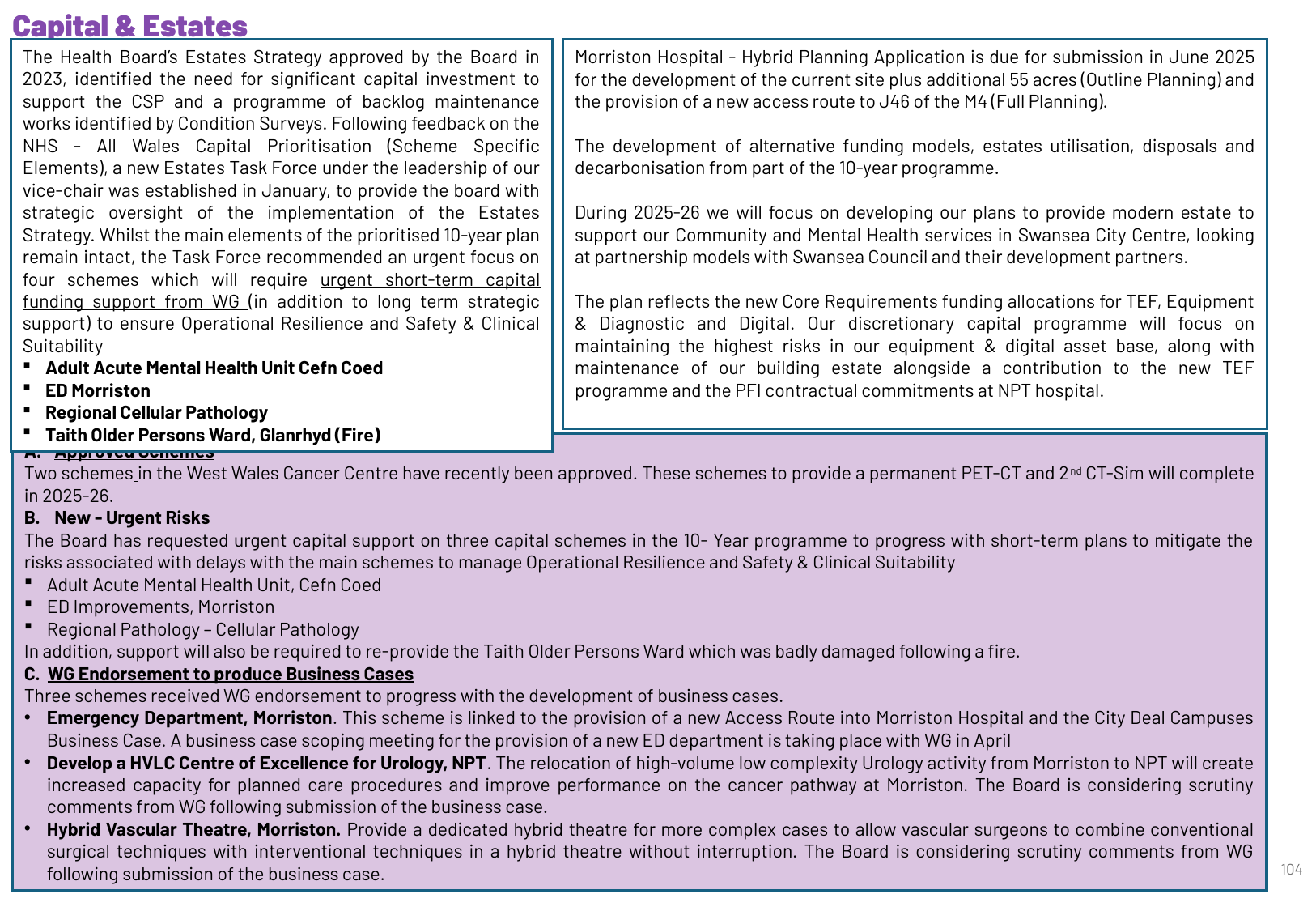

Capital & Estates
The Health Board’s Estates Strategy approved by the Board in 2023, identified the need for significant capital investment to support the CSP and a programme of backlog maintenance works identified by Condition Surveys. Following feedback on the NHS - All Wales Capital Prioritisation (Scheme Specific Elements), a new Estates Task Force under the leadership of our vice-chair was established in January, to provide the board with strategic oversight of the implementation of the Estates Strategy. Whilst the main elements of the prioritised 10-year plan remain intact, the Task Force recommended an urgent focus on four schemes which will require urgent short-term capital funding support from WG (in addition to long term strategic support) to ensure Operational Resilience and Safety & Clinical Suitability
Adult Acute Mental Health Unit Cefn Coed
ED Morriston
Regional Cellular Pathology
Taith Older Persons Ward, Glanrhyd (Fire)
Morriston Hospital - Hybrid Planning Application is due for submission in June 2025 for the development of the current site plus additional 55 acres (Outline Planning) and the provision of a new access route to J46 of the M4 (Full Planning).

The development of alternative funding models, estates utilisation, disposals and decarbonisation from part of the 10-year programme.

During 2025-26 we will focus on developing our plans to provide modern estate to support our Community and Mental Health services in Swansea City Centre, looking at partnership models with Swansea Council and their development partners.

The plan reflects the new Core Requirements funding allocations for TEF, Equipment & Diagnostic and Digital. Our discretionary capital programme will focus on maintaining the highest risks in our equipment & digital asset base, along with maintenance of our building estate alongside a contribution to the new TEF programme and the PFI contractual commitments at NPT hospital.

Approved Schemes
Two schemes in the West Wales Cancer Centre have recently been approved. These schemes to provide a permanent PET-CT and 2nd CT-Sim will complete in 2025-26.
New - Urgent Risks
The Board has requested urgent capital support on three capital schemes in the 10- Year programme to progress with short-term plans to mitigate the risks associated with delays with the main schemes to manage Operational Resilience and Safety & Clinical Suitability
Adult Acute Mental Health Unit, Cefn Coed
ED Improvements, Morriston
Regional Pathology – Cellular Pathology
In addition, support will also be required to re-provide the Taith Older Persons Ward which was badly damaged following a fire.
C.  WG Endorsement to produce Business Cases
Three schemes received WG endorsement to progress with the development of business cases.
Emergency Department, Morriston. This scheme is linked to the provision of a new Access Route into Morriston Hospital and the City Deal Campuses Business Case. A business case scoping meeting for the provision of a new ED department is taking place with WG in April
Develop a HVLC Centre of Excellence for Urology, NPT. The relocation of high-volume low complexity Urology activity from Morriston to NPT will create increased capacity for planned care procedures and improve performance on the cancer pathway at Morriston. The Board is considering scrutiny comments from WG following submission of the business case.
Hybrid Vascular Theatre, Morriston. Provide a dedicated hybrid theatre for more complex cases to allow vascular surgeons to combine conventional surgical techniques with interventional techniques in a hybrid theatre without interruption. The Board is considering scrutiny comments from WG following submission of the business case.
104